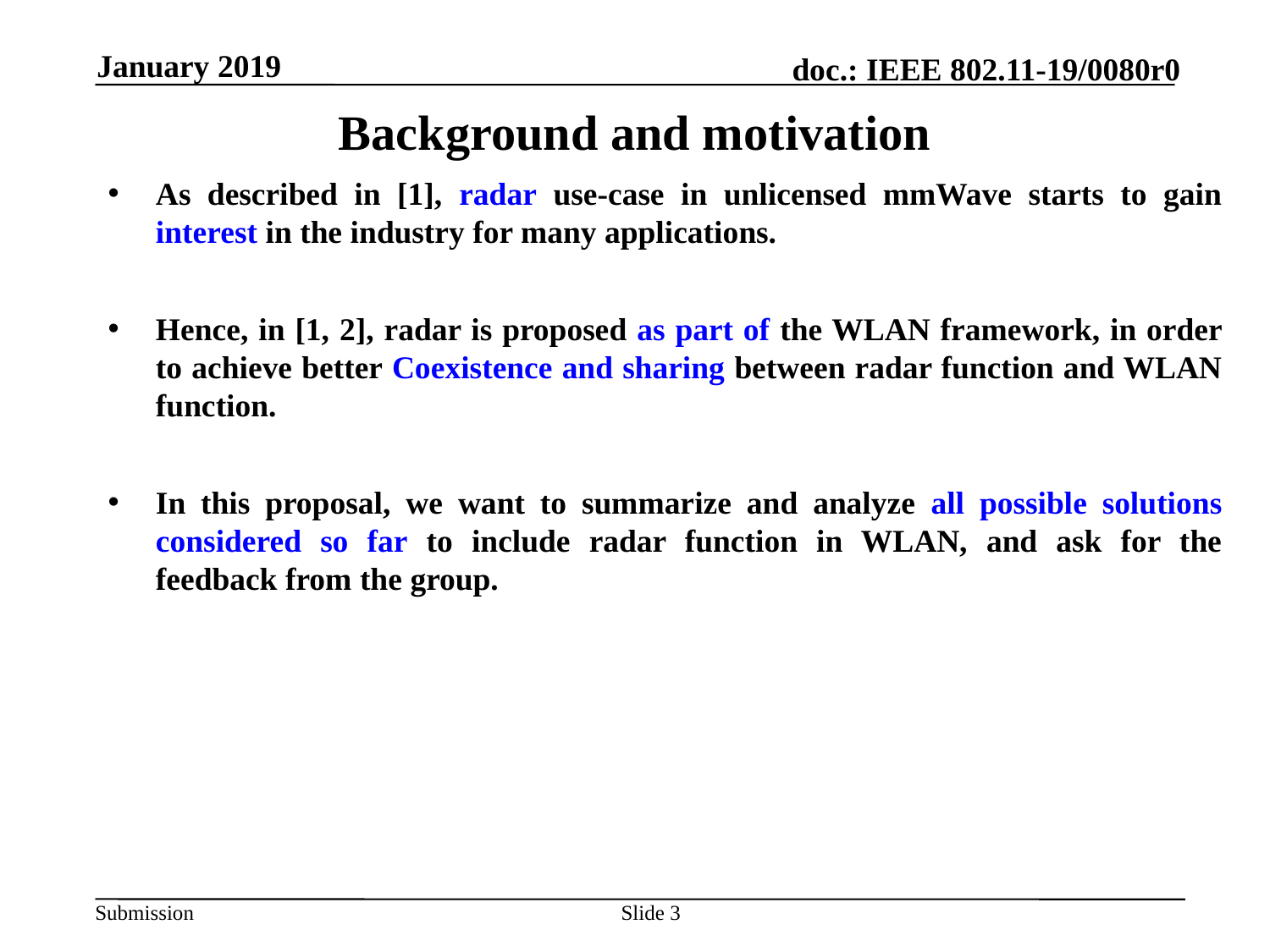

January 2019
Background and motivation
As described in [1], radar use-case in unlicensed mmWave starts to gain interest in the industry for many applications.

Hence, in [1, 2], radar is proposed as part of the WLAN framework, in order to achieve better Coexistence and sharing between radar function and WLAN function.

In this proposal, we want to summarize and analyze all possible solutions considered so far to include radar function in WLAN, and ask for the feedback from the group.

Slide 3